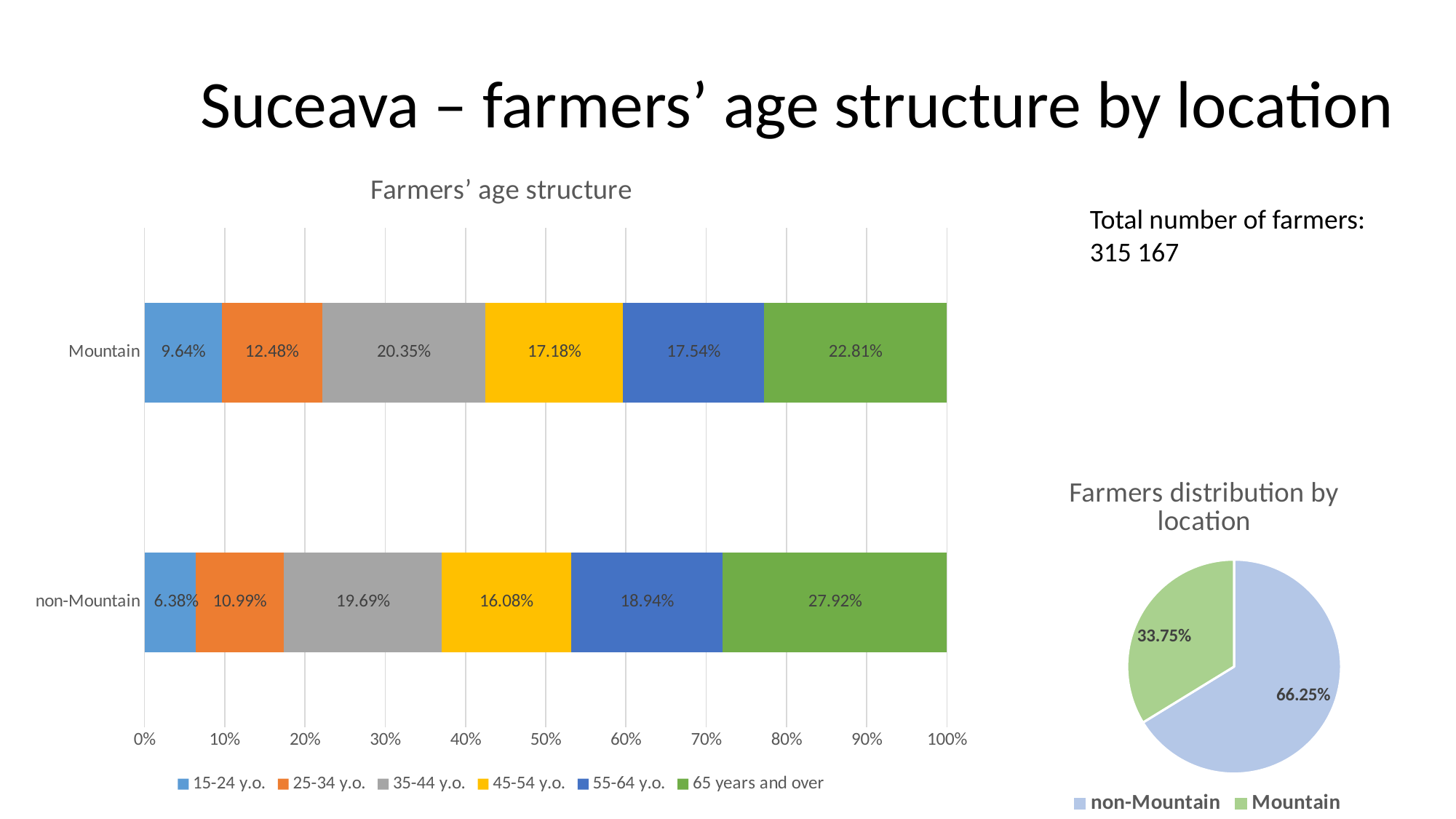

# Suceava – farmers’ age structure by location

### Chart: Farmers’ age structure

| Category | 15-24 y.o. | 25-34 y.o. | 35-44 y.o. | 45-54 y.o. | 55-64 y.o. | 65 years and over |
|---|---|---|---|---|---|---|
| non-Mountain | 0.0638 | 0.1099 | 0.1969 | 0.1608 | 0.1894 | 0.2792 |
| Mountain | 0.0964 | 0.1248 | 0.2035 | 0.1718 | 0.1754 | 0.2281 |
Total number of farmers:
315 167

### Chart: Farmers distribution by location

| Category | Sales |
|---|---|
| non-Mountain | 208792.0 |
| Mountain | 106375.0 |